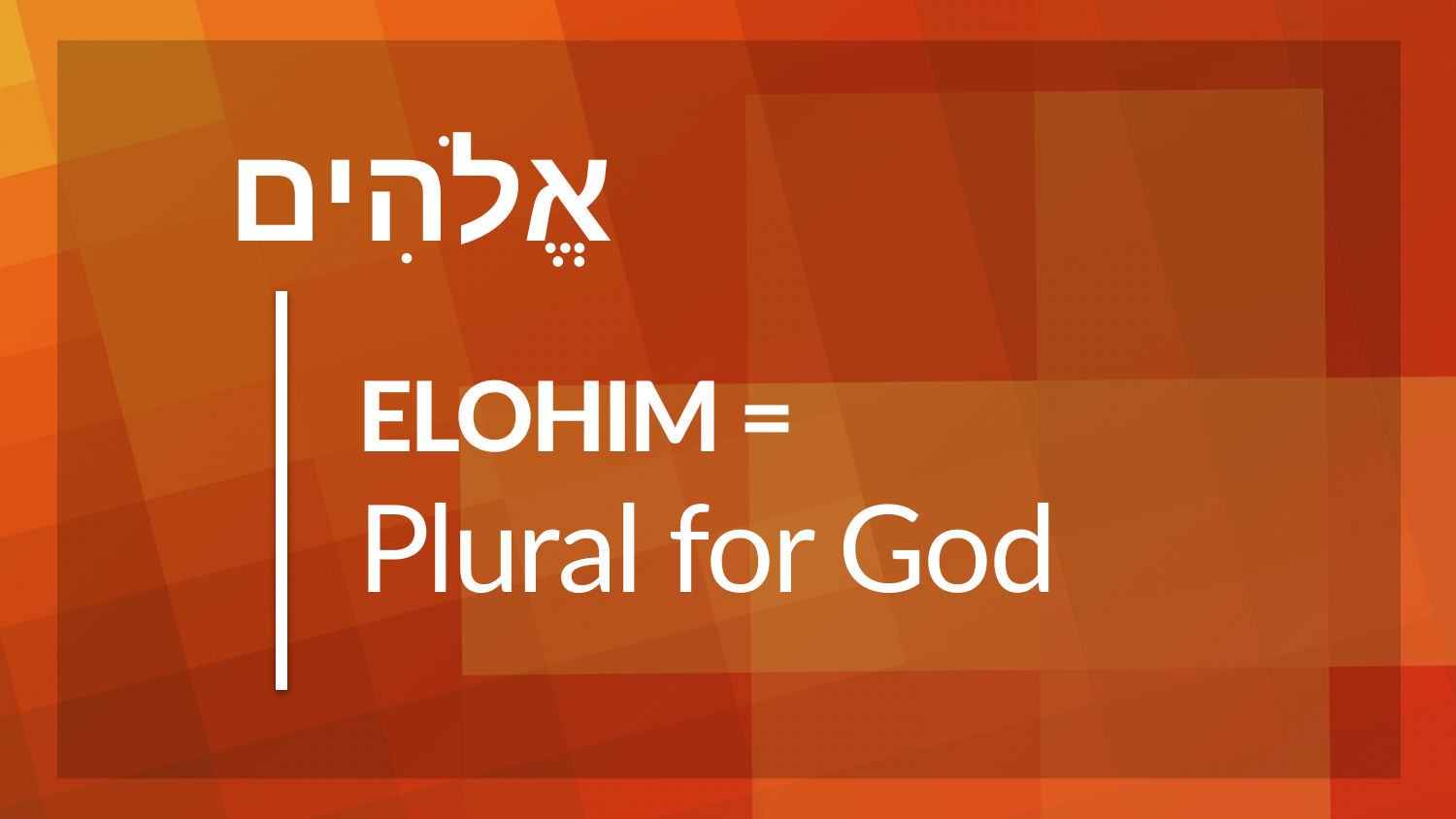

אֱלֹהִים
# ELOHIM = Plural for God